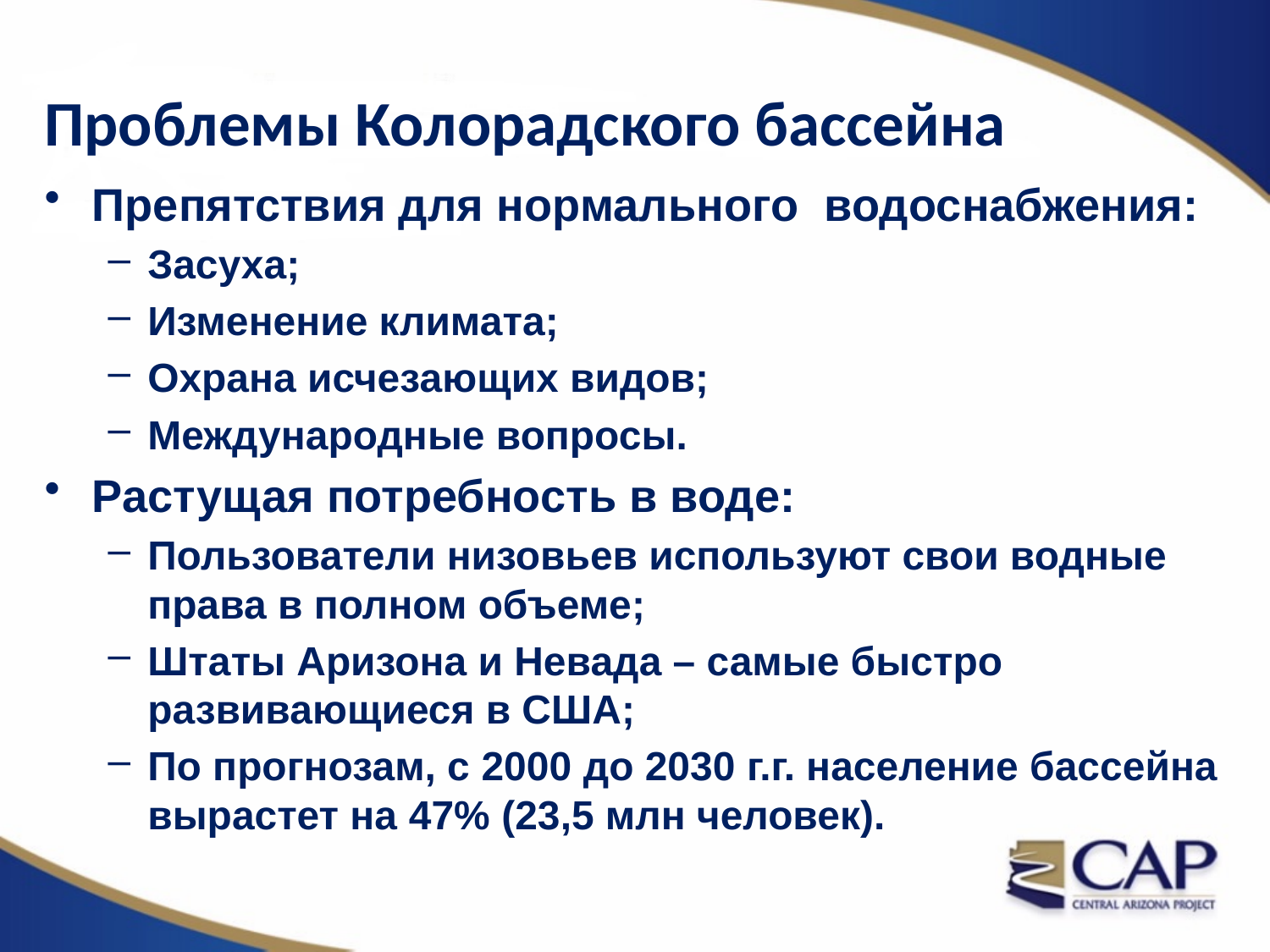

# Проблемы Колорадского бассейна
Препятствия для нормального  водоснабжения:
Засуха;
Изменение климата;
Охрана исчезающих видов;
Международные вопросы.
Растущая потребность в воде:
Пользователи низовьев используют свои водные права в полном объеме;
Штаты Аризона и Невада – самые быстро развивающиеся в США;
По прогнозам, с 2000 до 2030 г.г. население бассейна вырастет на 47% (23,5 млн человек).